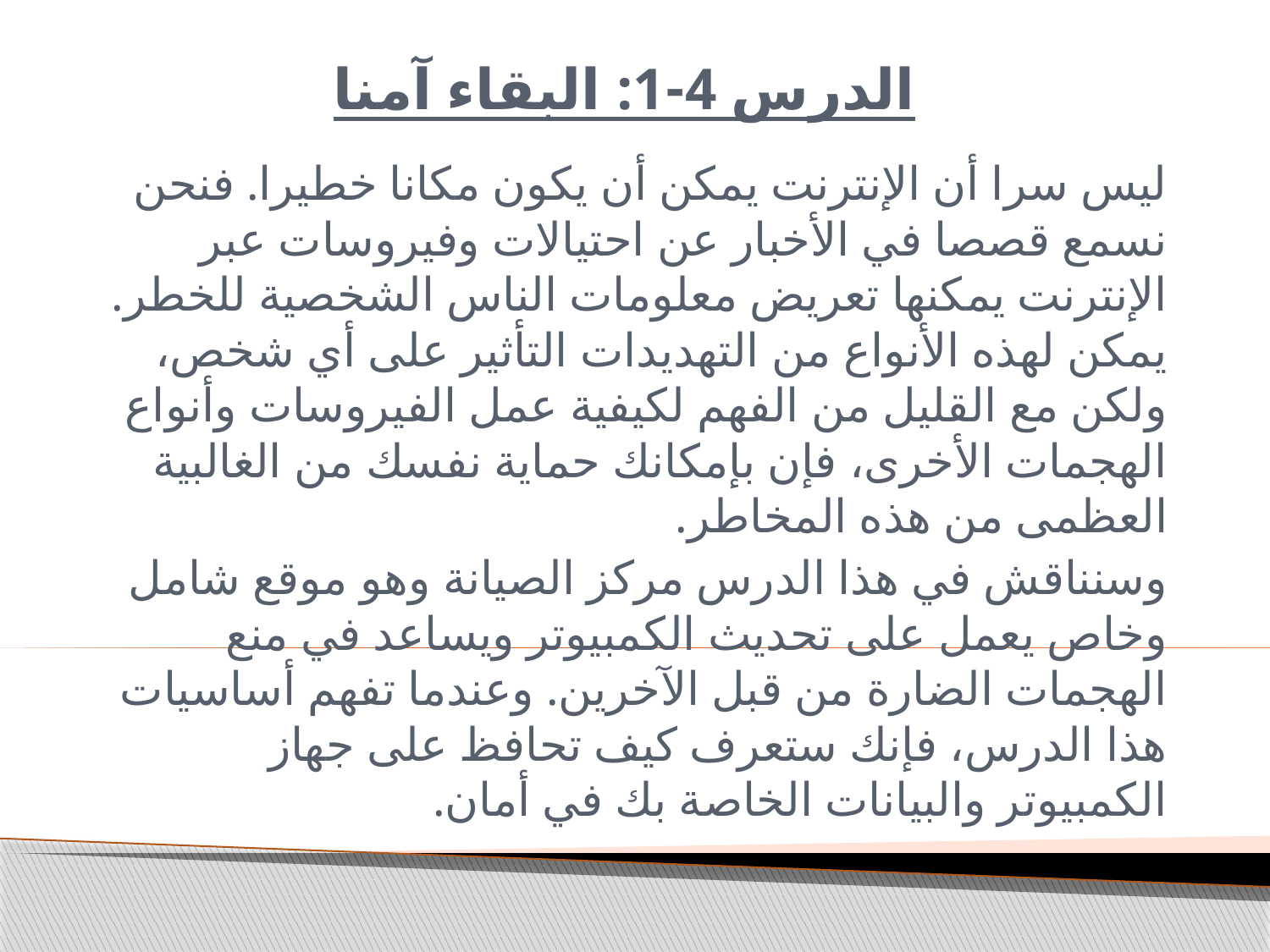

# الدرس 4-1: البقاء آمنا
ليس سرا أن الإنترنت يمكن أن يكون مكانا خطيرا. فنحن نسمع قصصا في الأخبار عن احتيالات وفيروسات عبر الإنترنت يمكنها تعريض معلومات الناس الشخصية للخطر. يمكن لهذه الأنواع من التهديدات التأثير على أي شخص، ولكن مع القليل من الفهم لكيفية عمل الفيروسات وأنواع الهجمات الأخرى، فإن بإمكانك حماية نفسك من الغالبية العظمى من هذه المخاطر.
وسنناقش في هذا الدرس مركز الصيانة وهو موقع شامل وخاص يعمل على تحديث الكمبيوتر ويساعد في منع الهجمات الضارة من قبل الآخرين. وعندما تفهم أساسيات هذا الدرس، فإنك ستعرف كيف تحافظ على جهاز الكمبيوتر والبيانات الخاصة بك في أمان.